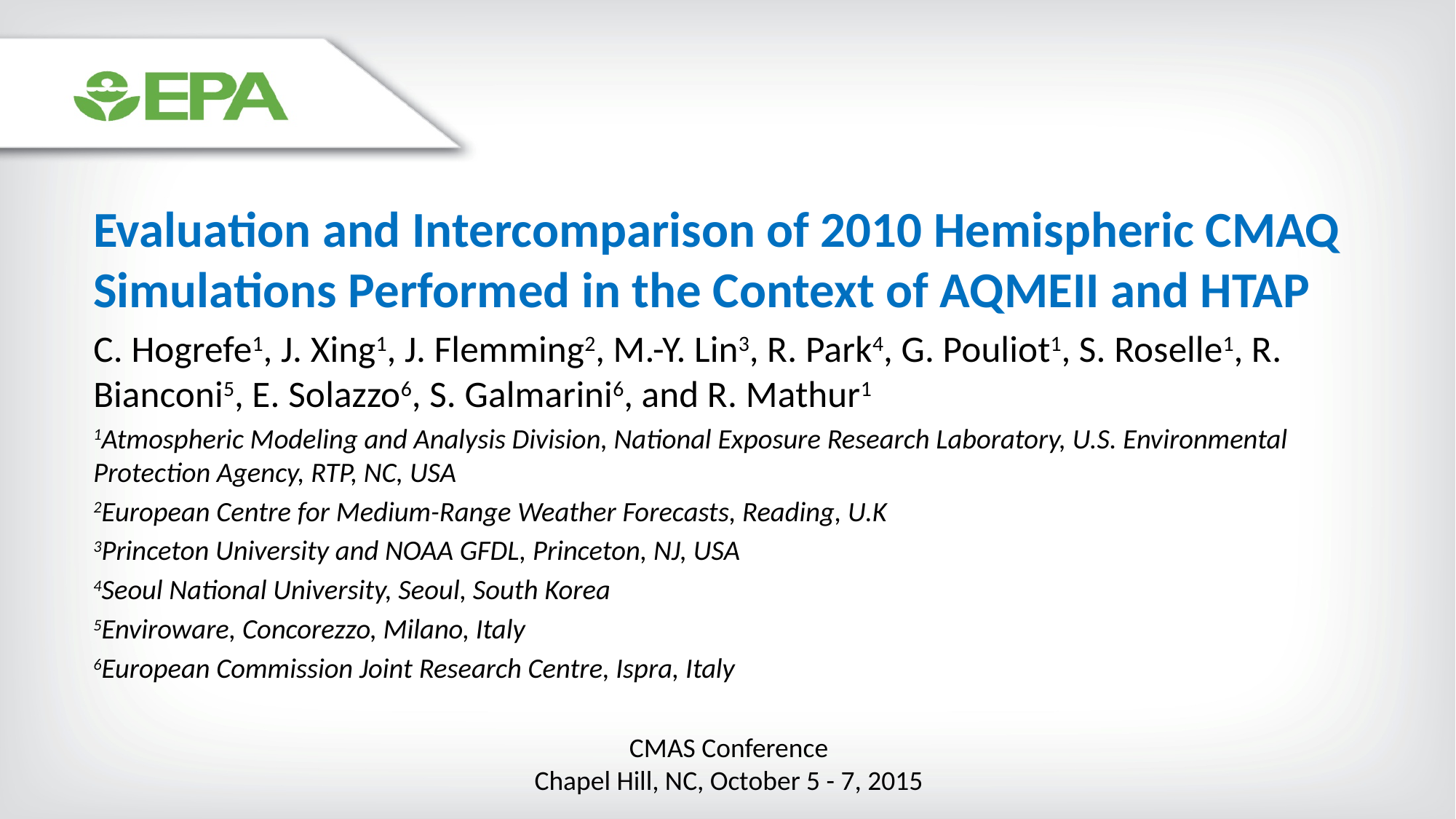

Evaluation and Intercomparison of 2010 Hemispheric CMAQ Simulations Performed in the Context of AQMEII and HTAP
C. Hogrefe1, J. Xing1, J. Flemming2, M.-Y. Lin3, R. Park4, G. Pouliot1, S. Roselle1, R. Bianconi5, E. Solazzo6, S. Galmarini6, and R. Mathur1
1Atmospheric Modeling and Analysis Division, National Exposure Research Laboratory, U.S. Environmental Protection Agency, RTP, NC, USA
2European Centre for Medium-Range Weather Forecasts, Reading, U.K
3Princeton University and NOAA GFDL, Princeton, NJ, USA
4Seoul National University, Seoul, South Korea
5Enviroware, Concorezzo, Milano, Italy
6European Commission Joint Research Centre, Ispra, Italy

CMAS Conference
Chapel Hill, NC, October 5 - 7, 2015